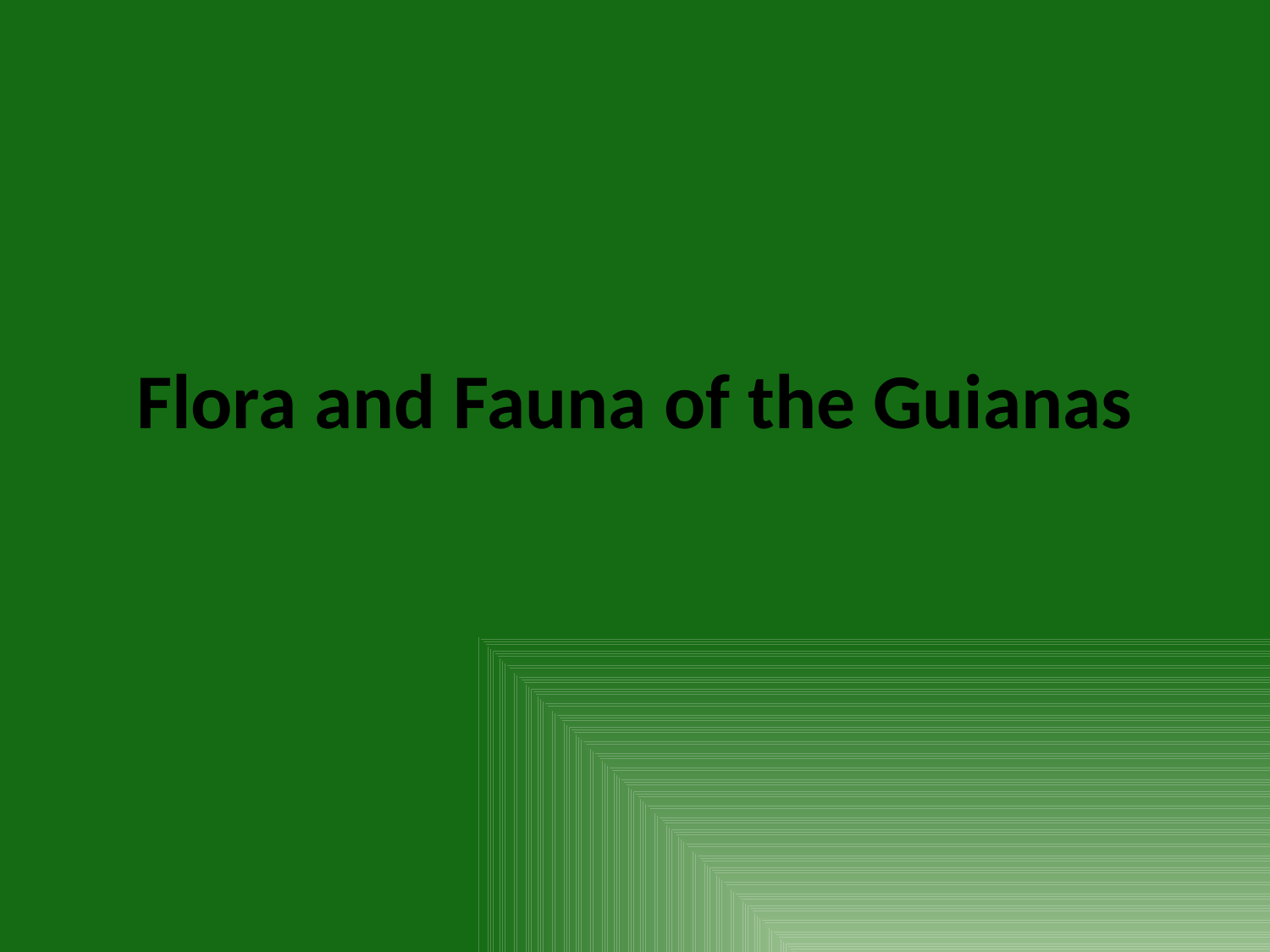

# Flora and Fauna of the Guianas